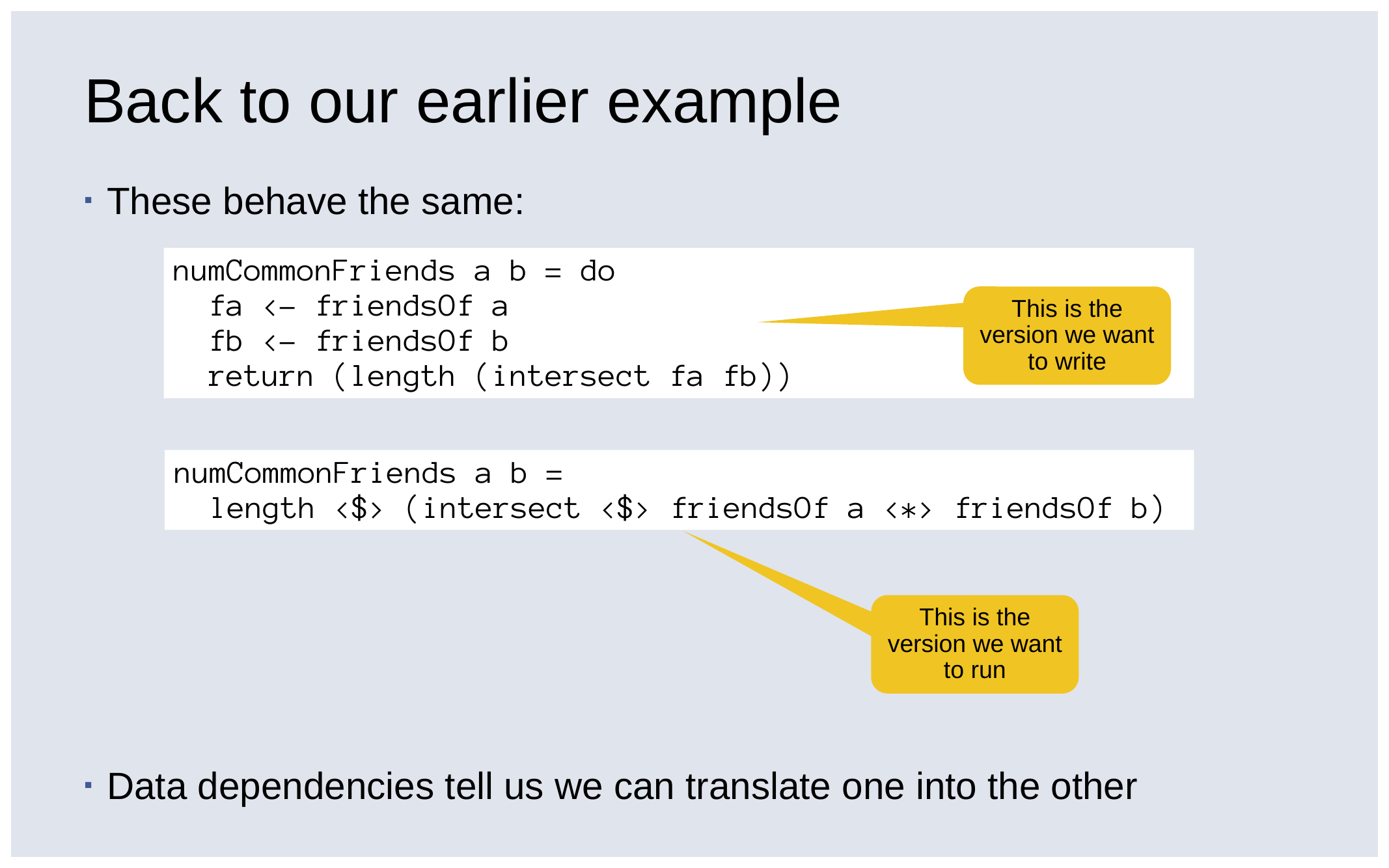

# Back to our earlier example
These behave the same:

Data dependencies tell us we can translate one into the other

numCommonFriends a b = do
  fa <- friendsOf a
  fb <- friendsOf b
  return (length (intersect fa fb))
This is the version we want to write
numCommonFriends a b =
  length <$> (intersect <$> friendsOf a <*> friendsOf b)
This is the version we want to run